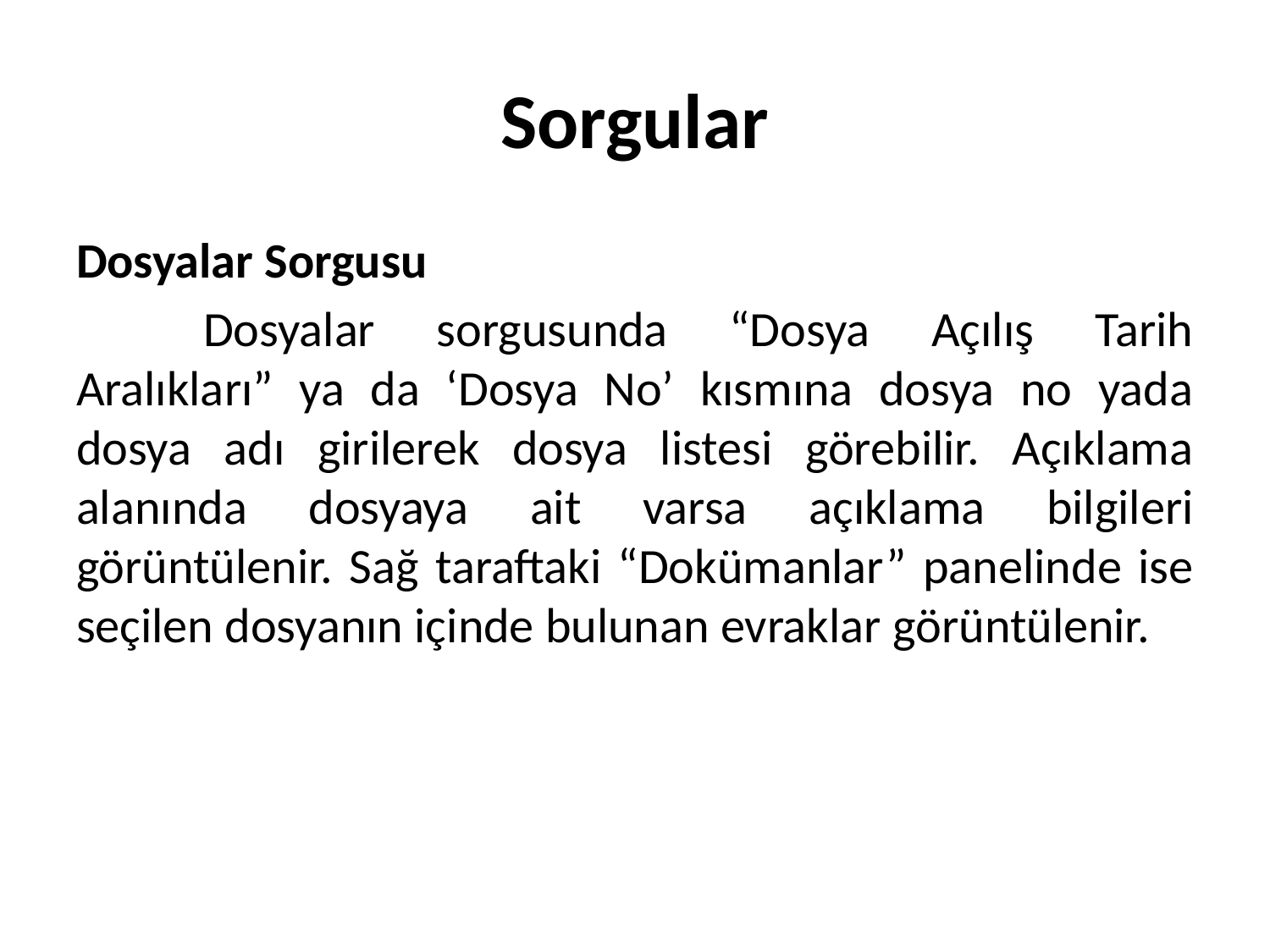

# Sorgular
Dosyalar Sorgusu
	Dosyalar sorgusunda “Dosya Açılış Tarih Aralıkları” ya da ‘Dosya No’ kısmına dosya no yada dosya adı girilerek dosya listesi görebilir. Açıklama alanında dosyaya ait varsa açıklama bilgileri görüntülenir. Sağ taraftaki “Dokümanlar” panelinde ise seçilen dosyanın içinde bulunan evraklar görüntülenir.